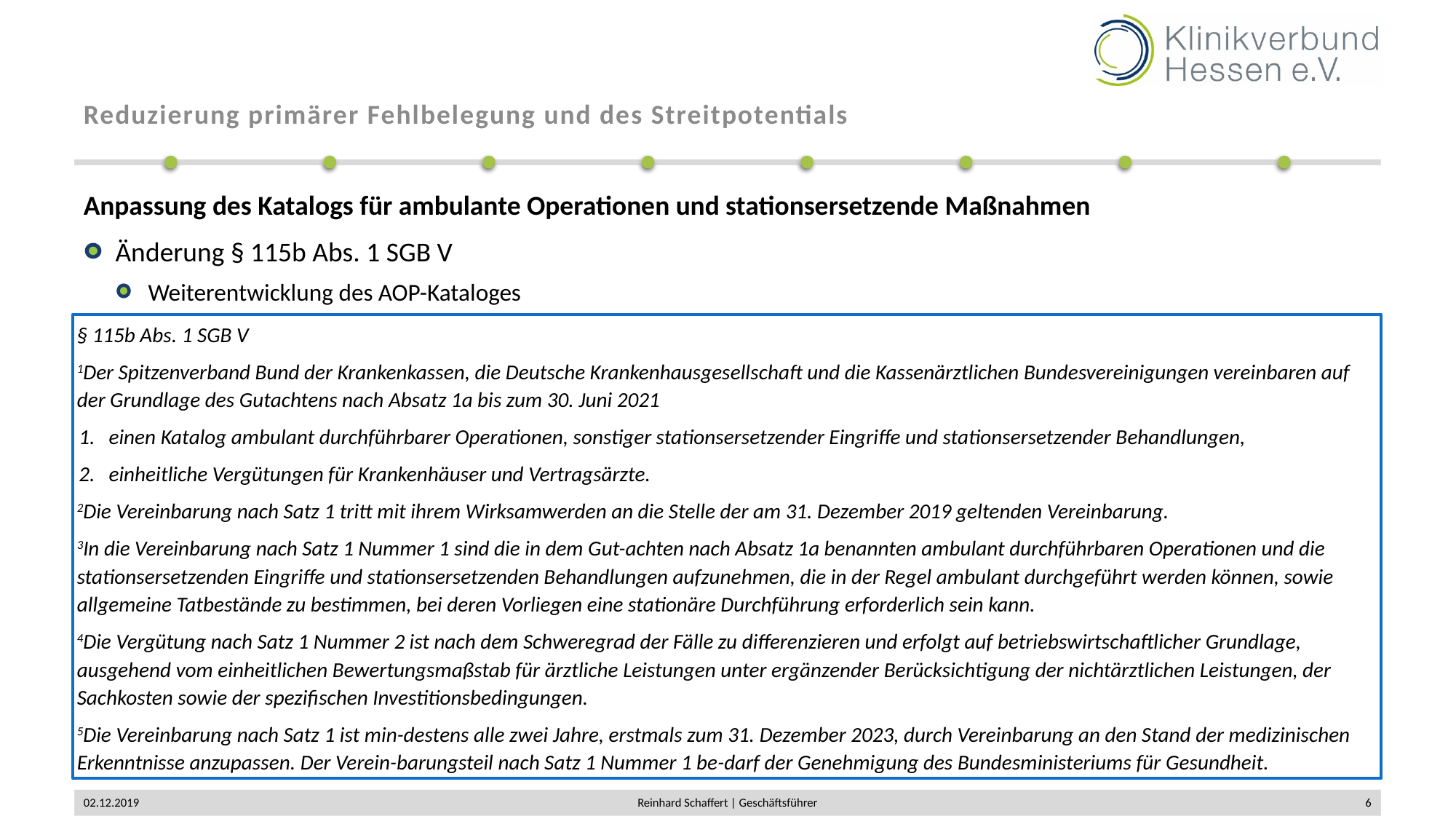

# Reduzierung primärer Fehlbelegung und des Streitpotentials
Anpassung des Katalogs für ambulante Operationen und stationsersetzende Maßnahmen
Änderung § 115b Abs. 1 SGB V
Weiterentwicklung des AOP-Kataloges
§ 115b Abs. 1 SGB V
1Der Spitzenverband Bund der Krankenkassen, die Deutsche Krankenhausgesellschaft und die Kassenärztlichen Bundesvereinigungen vereinbaren auf der Grundlage des Gutachtens nach Absatz 1a bis zum 30. Juni 2021
einen Katalog ambulant durchführbarer Operationen, sonstiger stationsersetzender Eingriffe und stationsersetzender Behandlungen,
einheitliche Vergütungen für Krankenhäuser und Vertragsärzte.
2Die Vereinbarung nach Satz 1 tritt mit ihrem Wirksamwerden an die Stelle der am 31. Dezember 2019 geltenden Vereinbarung.
3In die Vereinbarung nach Satz 1 Nummer 1 sind die in dem Gut-achten nach Absatz 1a benannten ambulant durchführbaren Operationen und die stationsersetzenden Eingriffe und stationsersetzenden Behandlungen aufzunehmen, die in der Regel ambulant durchgeführt werden können, sowie allgemeine Tatbestände zu bestimmen, bei deren Vorliegen eine stationäre Durchführung erforderlich sein kann.
4Die Vergütung nach Satz 1 Nummer 2 ist nach dem Schweregrad der Fälle zu differenzieren und erfolgt auf betriebswirtschaftlicher Grundlage, ausgehend vom einheitlichen Bewertungsmaßstab für ärztliche Leistungen unter ergänzender Berücksichtigung der nichtärztlichen Leistungen, der Sachkosten sowie der spezifischen Investitionsbedingungen.
5Die Vereinbarung nach Satz 1 ist min-destens alle zwei Jahre, erstmals zum 31. Dezember 2023, durch Vereinbarung an den Stand der medizinischen Erkenntnisse anzupassen. Der Verein-barungsteil nach Satz 1 Nummer 1 be-darf der Genehmigung des Bundesministeriums für Gesundheit.
02.12.2019
Reinhard Schaffert | Geschäftsführer
6